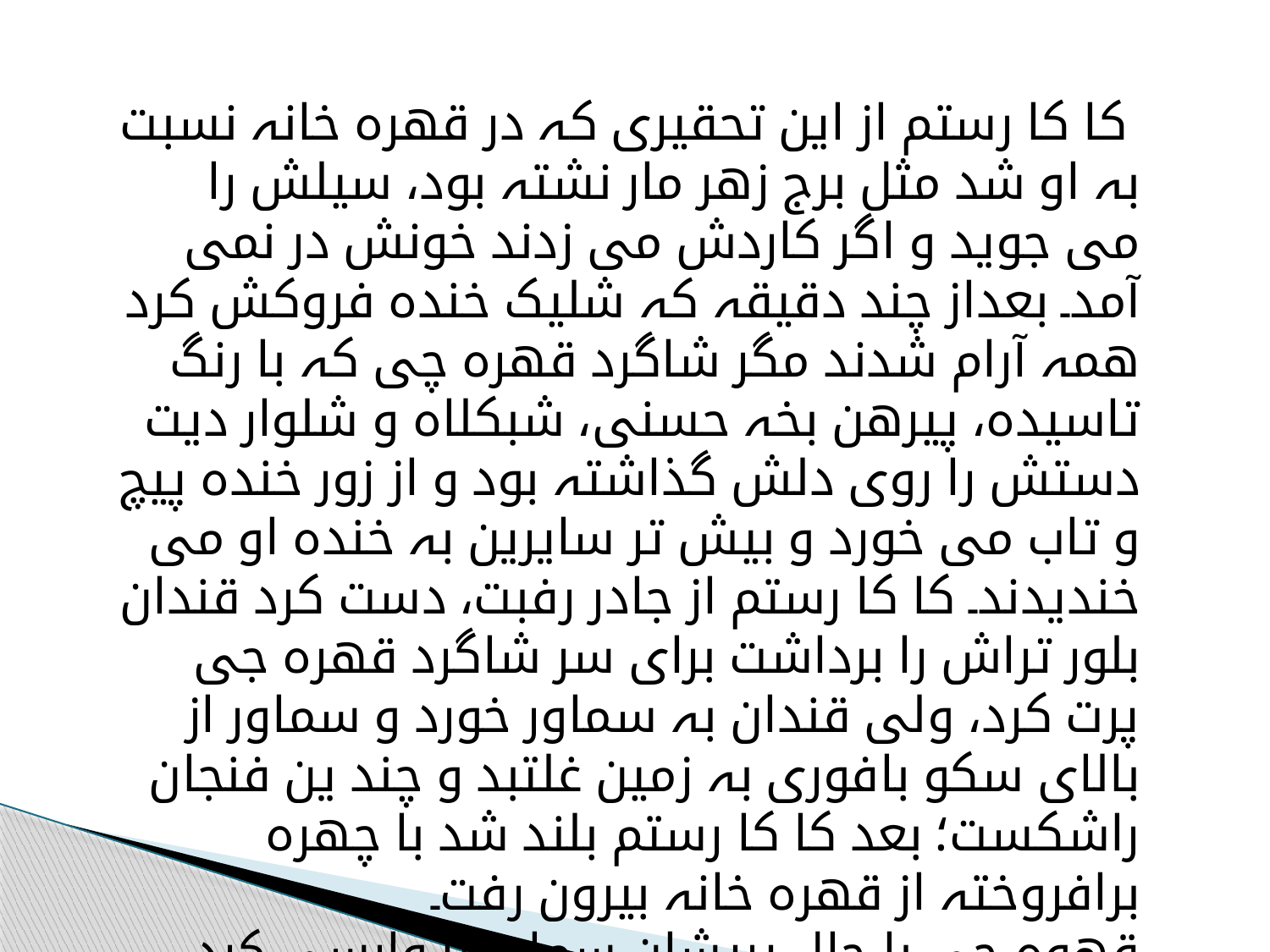

کا کا رستم از این تحقیری کہ در قھرہ خانہ نسبت بہ او شد مثل برج زھر مار نشتہ بود، سیلش را می جوید و اگر کاردش می زدند خونش در نمی آمد۔ بعداز چند دقیقہ کہ شلیک خندہ فروکش کرد ھمہ آرام شدند مگر شاگرد قھرہ چی کہ با رنگ تاسیدہ، پیرھن بخہ حسنی، شبکلاہ و شلوار دیت دستش را روی دلش گذاشتہ بود و از زور خندہ پیچ و تاب می خورد و بیش تر سایرین بہ خندہ او می خندیدند۔ کا کا رستم از جادر رفبت، دست کرد قندان بلور تراش را برداشت برای سر شاگرد قھرہ جی پرت کرد، ولی قندان بہ سماور خورد و سماور از بالای سکو بافوری بہ زمین غلتبد و چند ین فنجان راشکست؛ بعد کا کا رستم بلند شد با چھرہ برافروختہ از قھرہ خانہ بیرون رفت۔
قھوہ چی با حال پریشان سماور را وارسی کرد گفت:
(( رستم بود و بک دست اسلحہ، ما بود یم رھمین سماور لکتہ ))